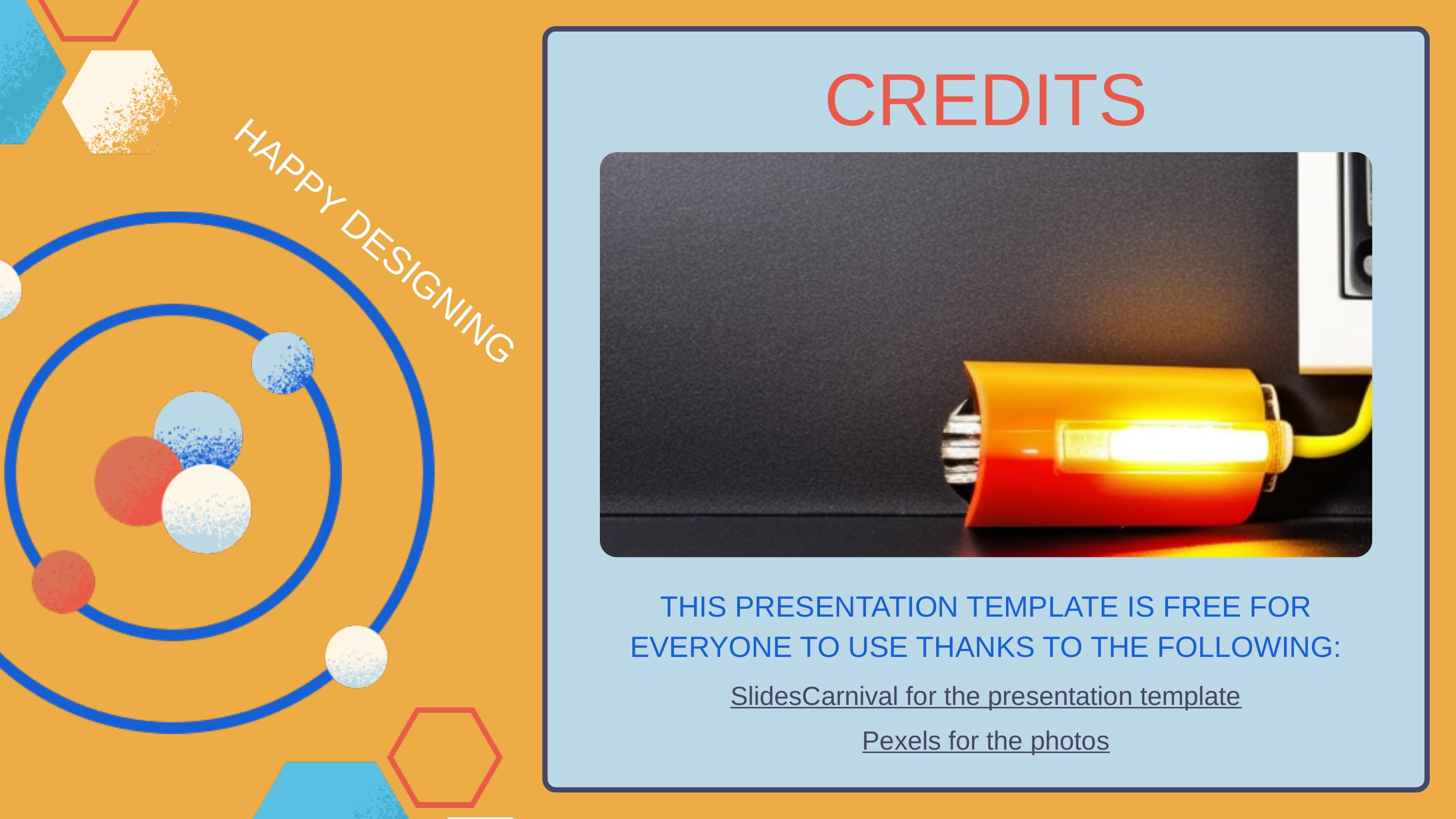

CREDITS

HAPPY DESIGNING
THIS PRESENTATION TEMPLATE IS FREE FOR
EVERYONE TO USE THANKS TO THE FOLLOWING:
SlidesCarnival for the presentation template
Pexels for the photos